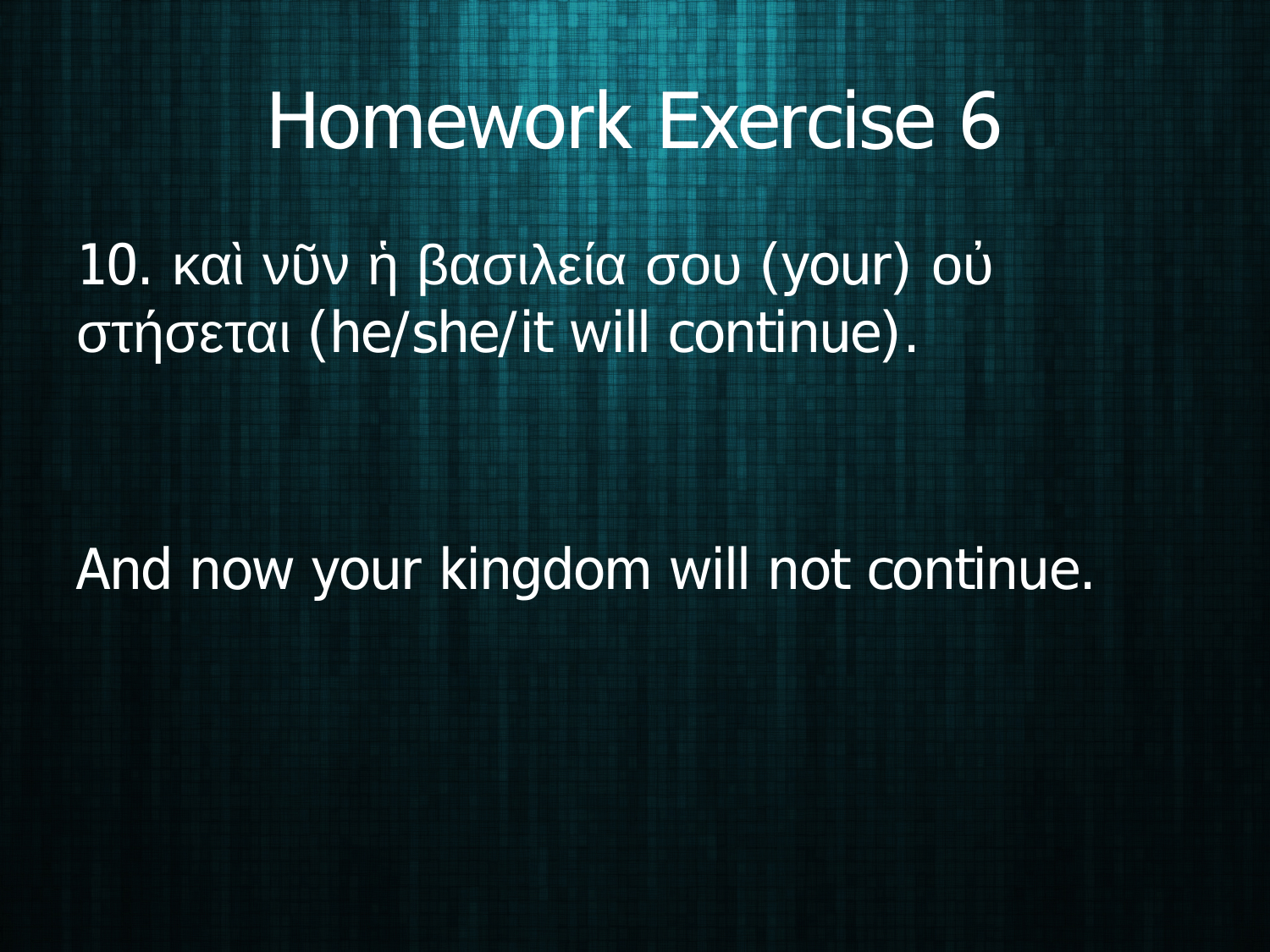

# Homework Exercise 6
10. καὶ νῦν ἡ βασιλεία σου (your) οὐ στήσεται (he/she/it will continue).

And now your kingdom will not continue.